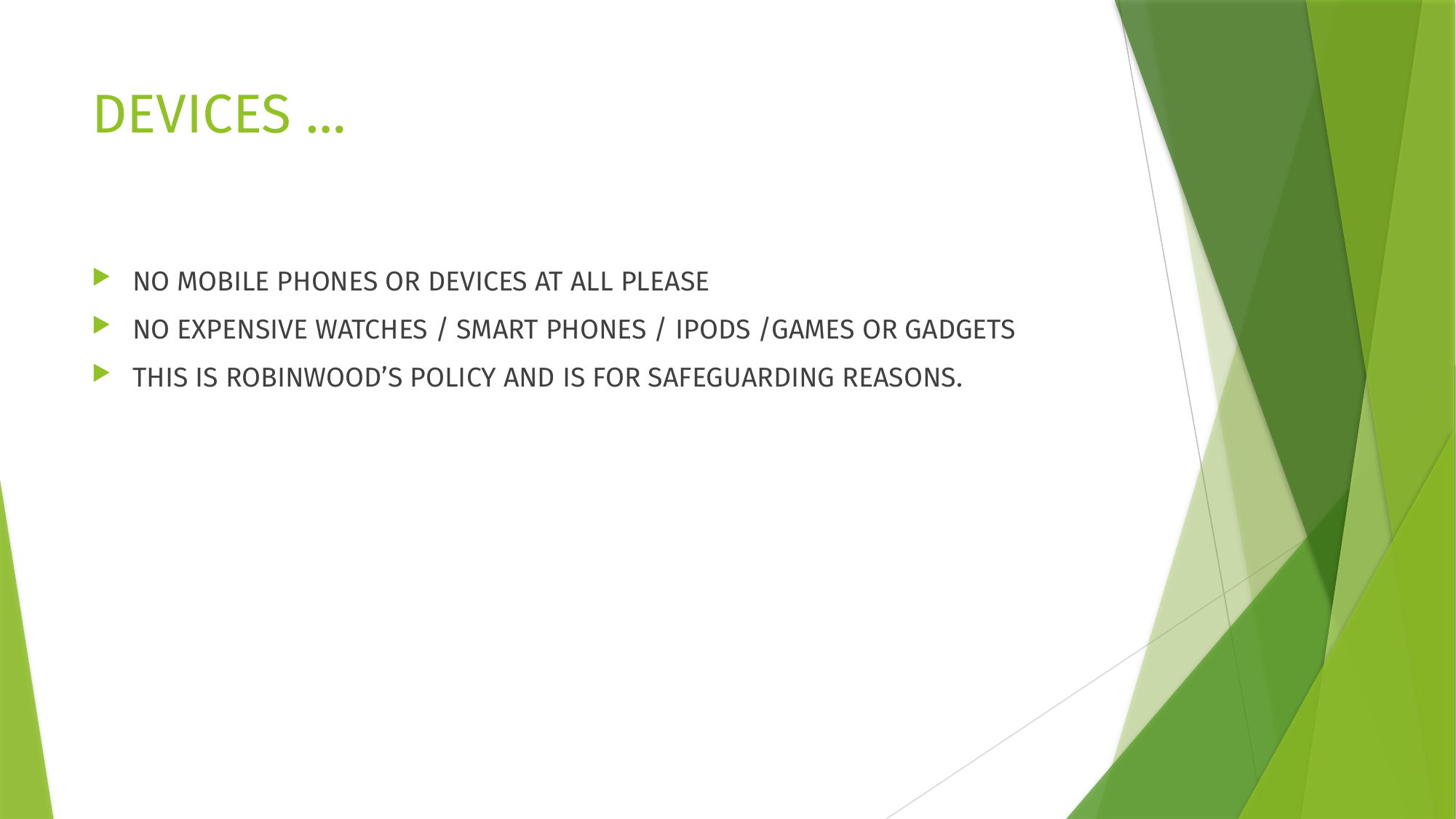

# DEVICES …
NO MOBILE PHONES OR DEVICES AT ALL PLEASE
NO EXPENSIVE WATCHES / SMART PHONES / IPODS /GAMES OR GADGETS
THIS IS ROBINWOOD’S POLICY AND IS FOR SAFEGUARDING REASONS.